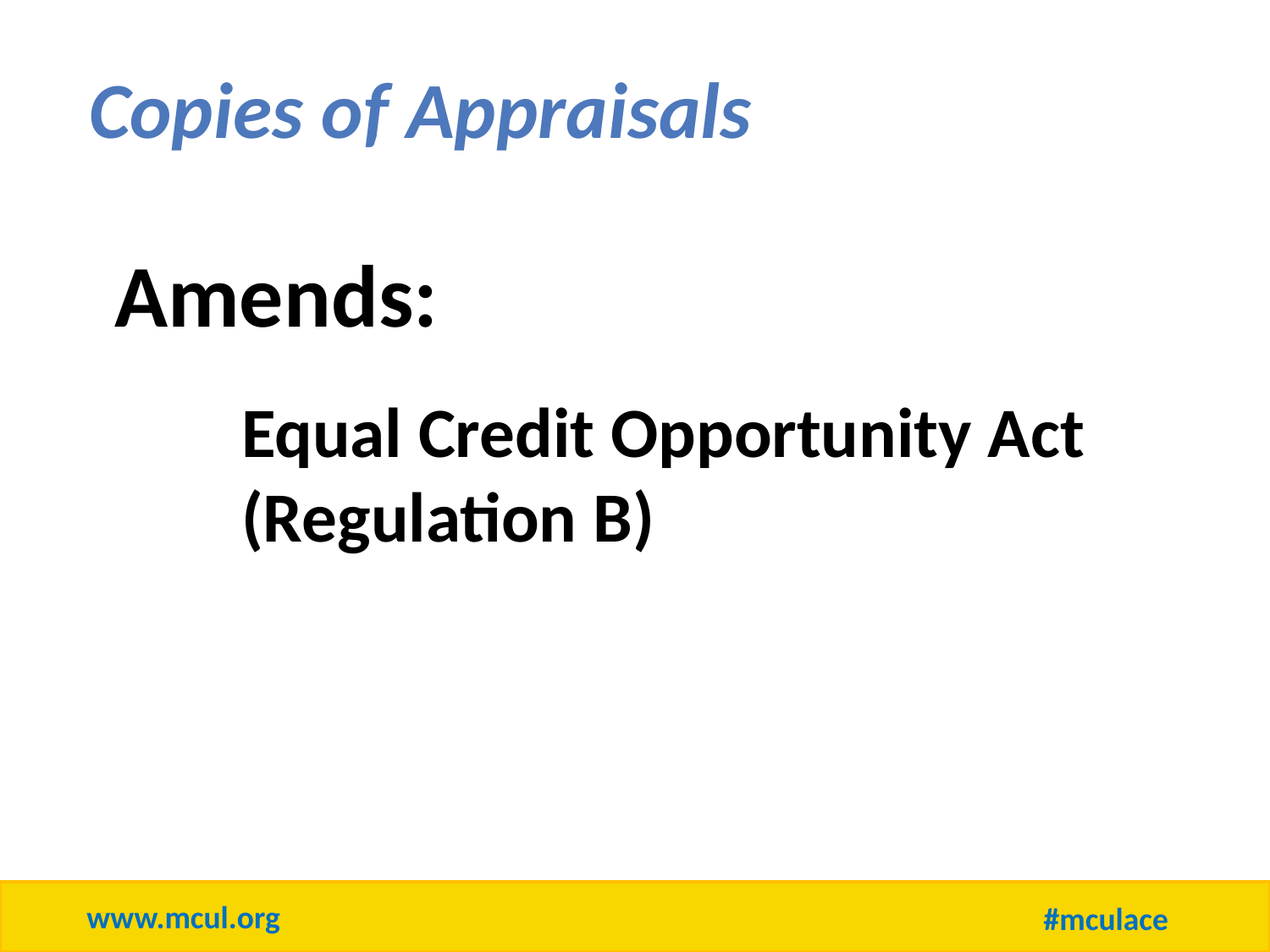

Copies of Appraisals
Amends:

Equal Credit Opportunity Act
(Regulation B)

www.mcul.org
#mculace